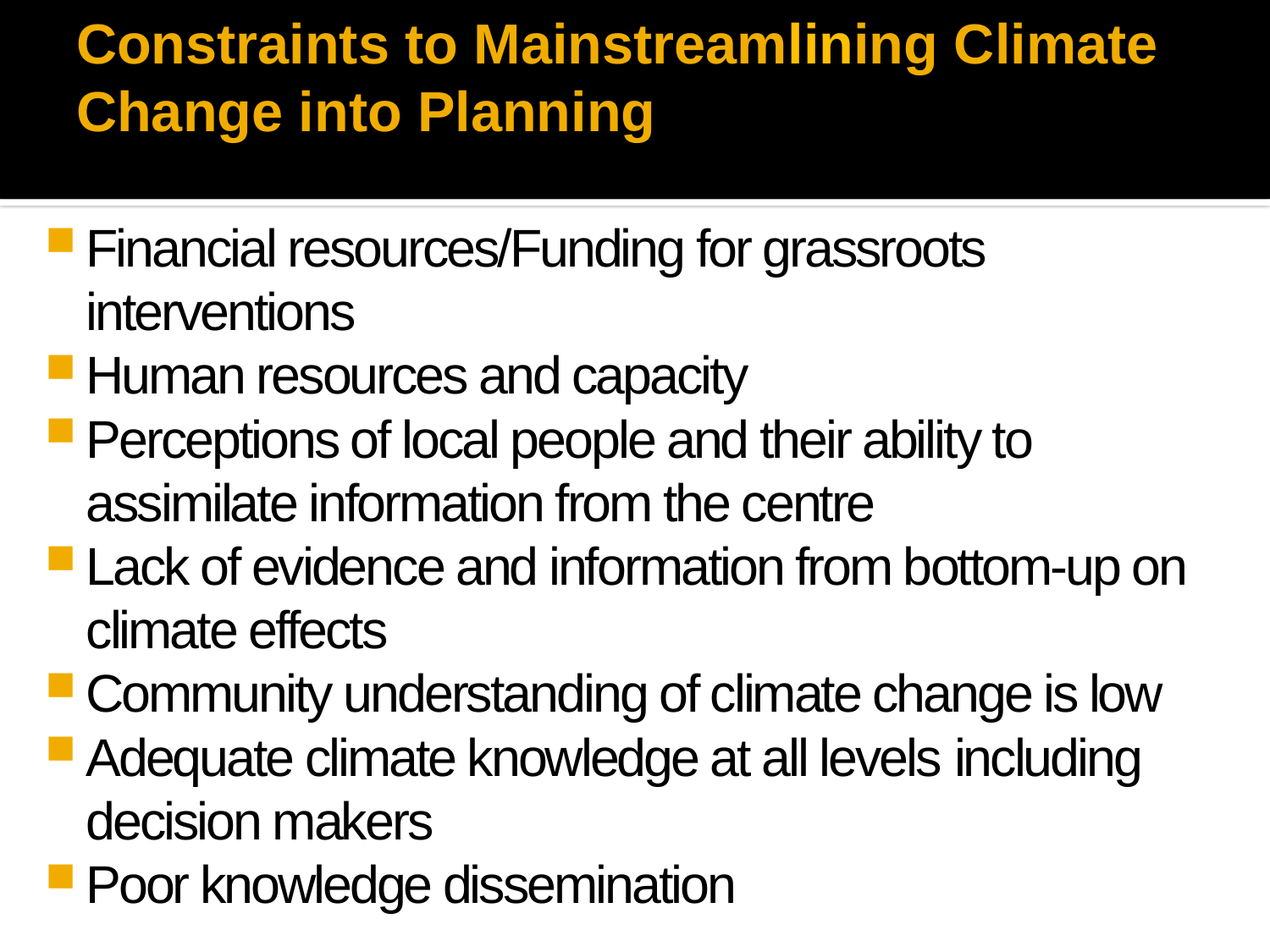

# Constraints to Mainstreamlining Climate Change into Planning
Financial resources/Funding for grassroots interventions
Human resources and capacity
Perceptions of local people and their ability to assimilate information from the centre
Lack of evidence and information from bottom-up on climate effects
Community understanding of climate change is low
Adequate climate knowledge at all levels including decision makers
Poor knowledge dissemination